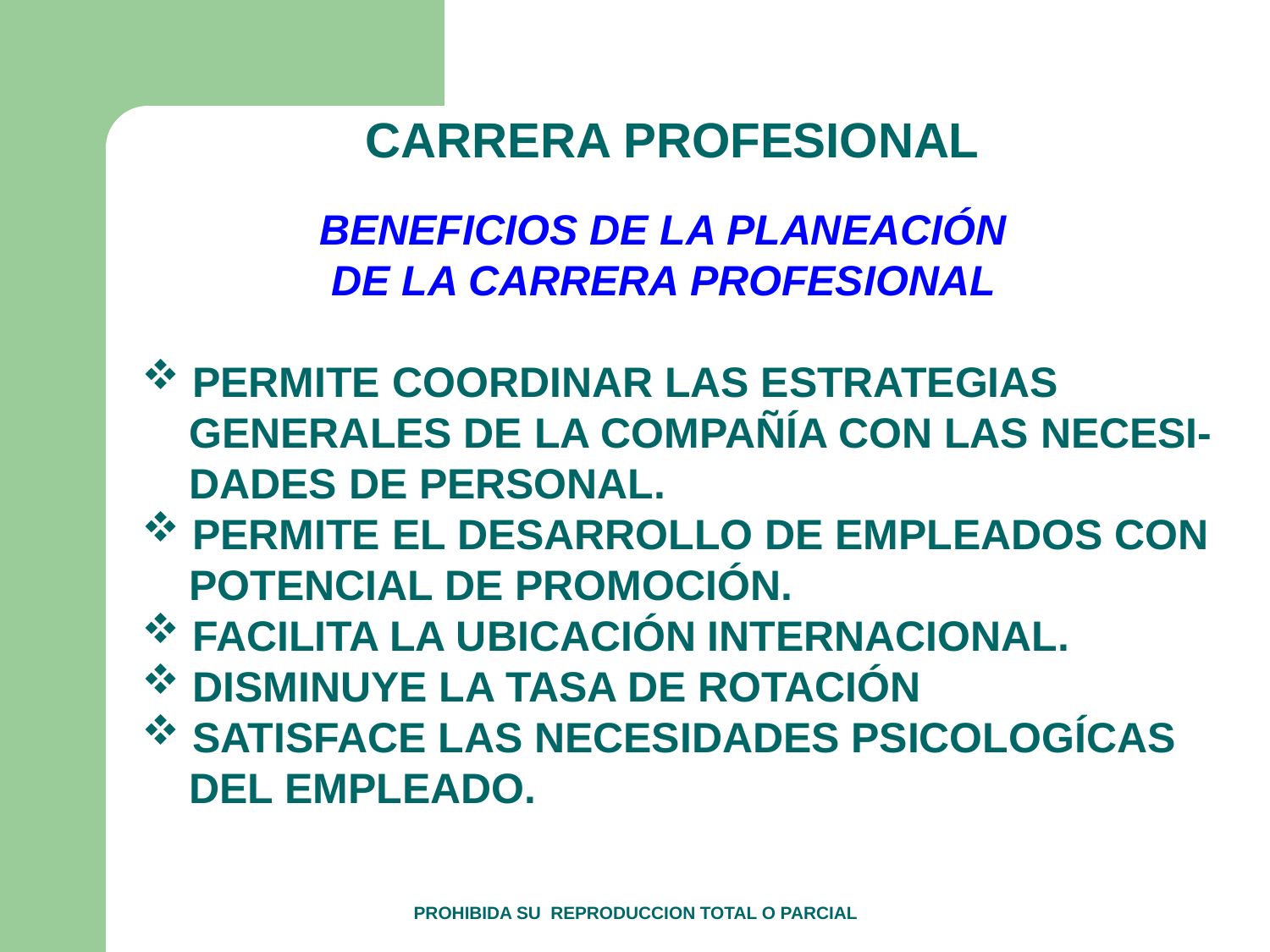

CARRERA PROFESIONAL
               BENEFICIOS DE LA PLANEACIÓN
                DE LA CARRERA PROFESIONAL

 PERMITE COORDINAR LAS ESTRATEGIAS
    GENERALES DE LA COMPAÑÍA CON LAS NECESI-
    DADES DE PERSONAL.
 PERMITE EL DESARROLLO DE EMPLEADOS CON
    POTENCIAL DE PROMOCIÓN.
 FACILITA LA UBICACIÓN INTERNACIONAL.
 DISMINUYE LA TASA DE ROTACIÓN
 SATISFACE LAS NECESIDADES PSICOLOGÍCAS
    DEL EMPLEADO.